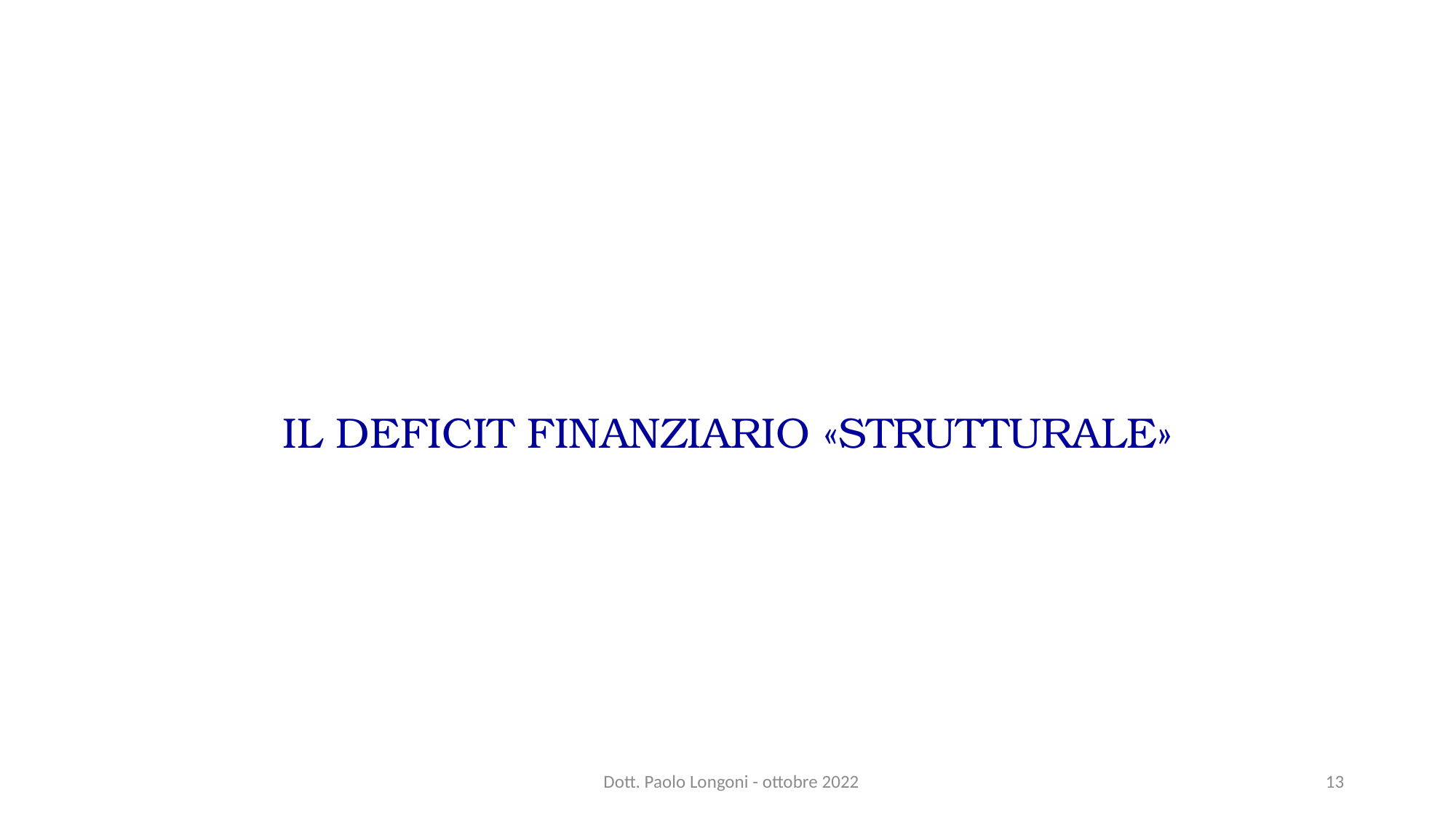

IL DEFICIT FINANZIARIO «STRUTTURALE»
Dott. Paolo Longoni - ottobre 2022
13